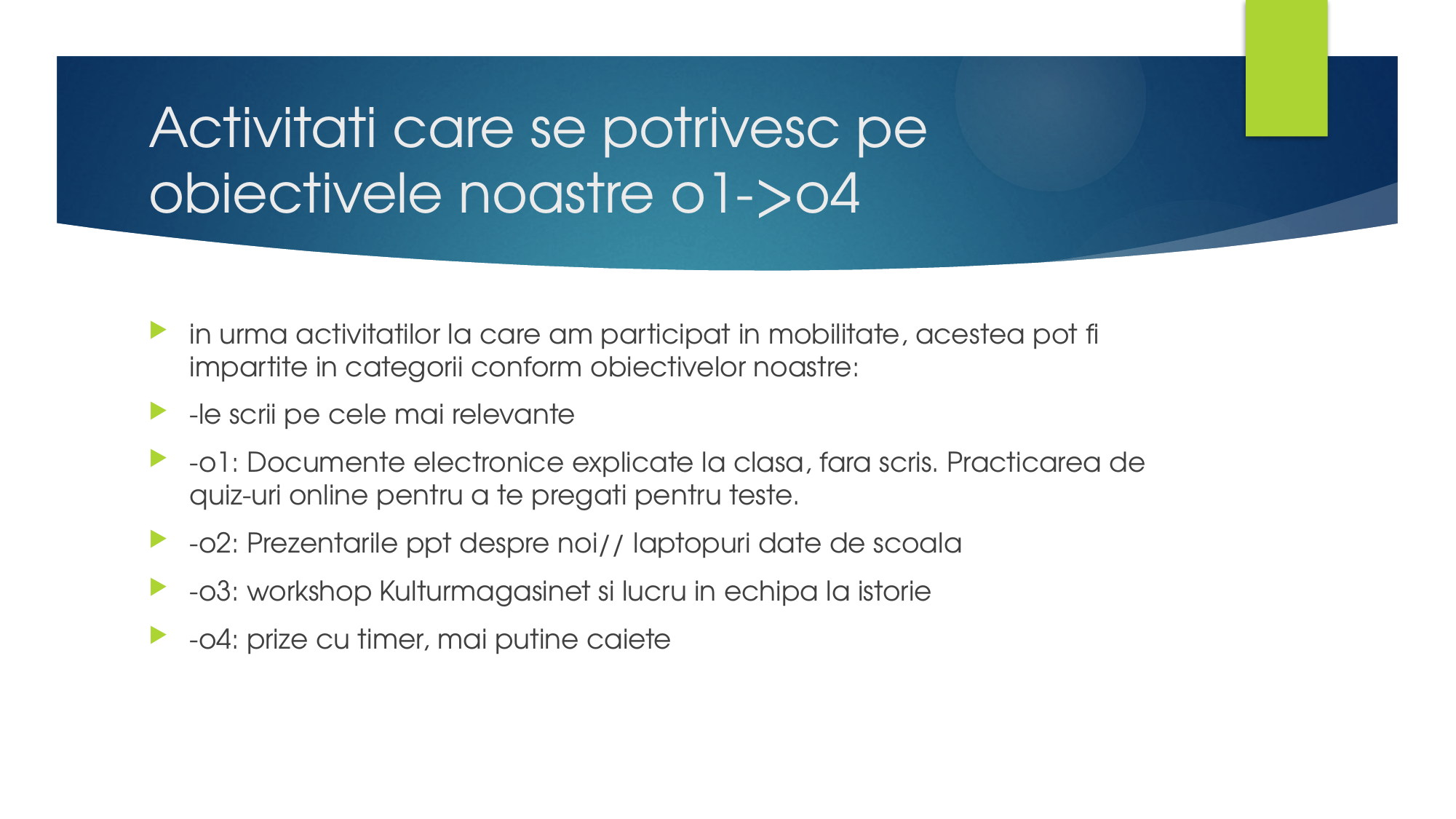

# Activitati care se potrivesc pe obiectivele noastre o1->o4
in urma activitatilor la care am participat in mobilitate, acestea pot fi impartite in categorii conform obiectivelor noastre:
-le scrii pe cele mai relevante
-o1: Documente electronice explicate la clasa, fara scris. Practicarea de quiz-uri online pentru a te pregati pentru teste.
-o2: Prezentarile ppt despre noi// laptopuri date de scoala
-o3: workshop Kulturmagasinet si lucru in echipa la istorie
-o4: prize cu timer, mai putine caiete